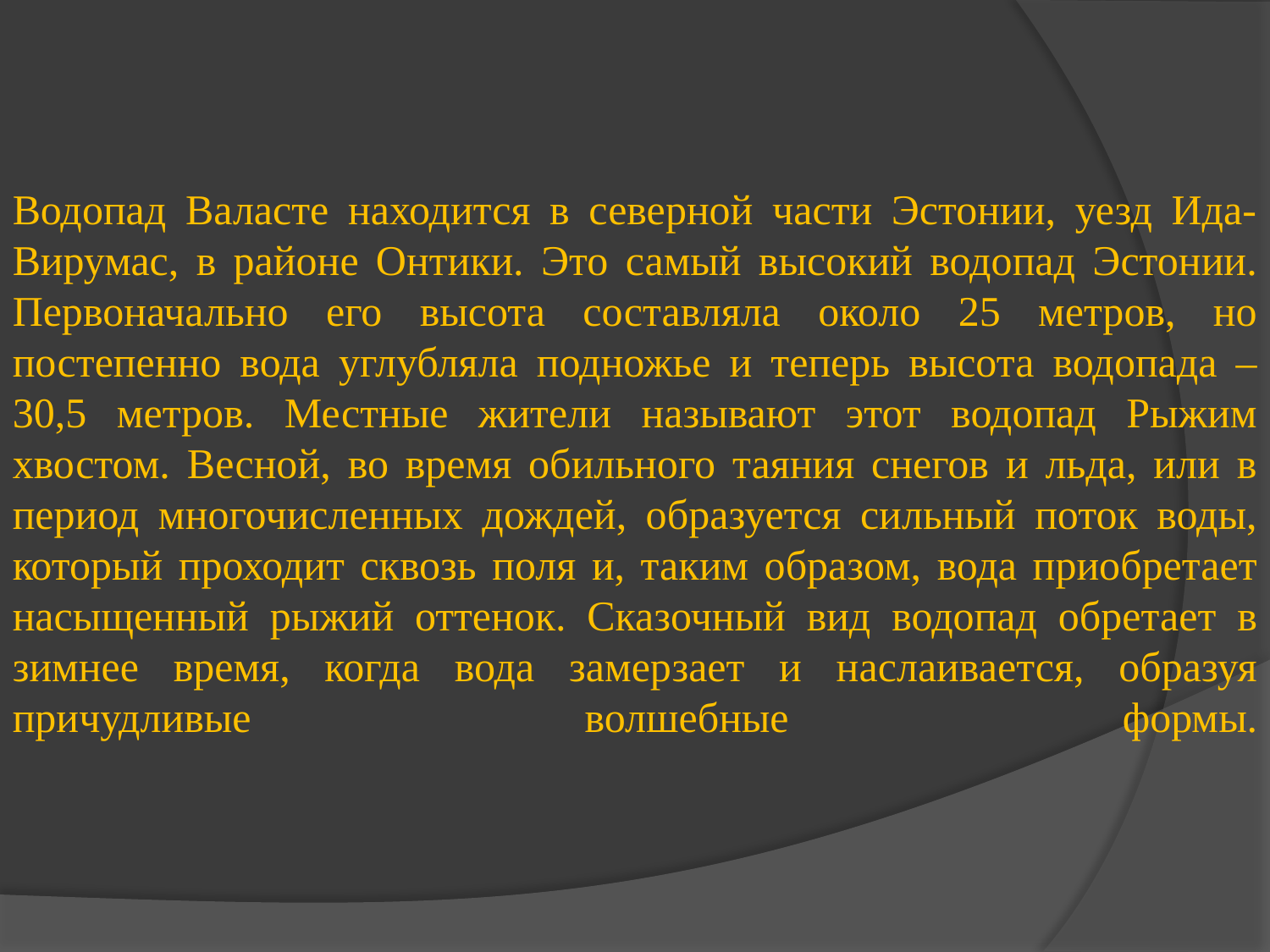

Водопад Валасте находится в северной части Эстонии, уезд Ида-Вирумас, в районе Онтики. Это самый высокий водопад Эстонии. Первоначально его высота составляла около 25 метров, но постепенно вода углубляла подножье и теперь высота водопада – 30,5 метров. Местные жители называют этот водопад Рыжим хвостом. Весной, во время обильного таяния снегов и льда, или в период многочисленных дождей, образуется сильный поток воды, который проходит сквозь поля и, таким образом, вода приобретает насыщенный рыжий оттенок. Сказочный вид водопад обретает в зимнее время, когда вода замерзает и наслаивается, образуя причудливые волшебные формы.